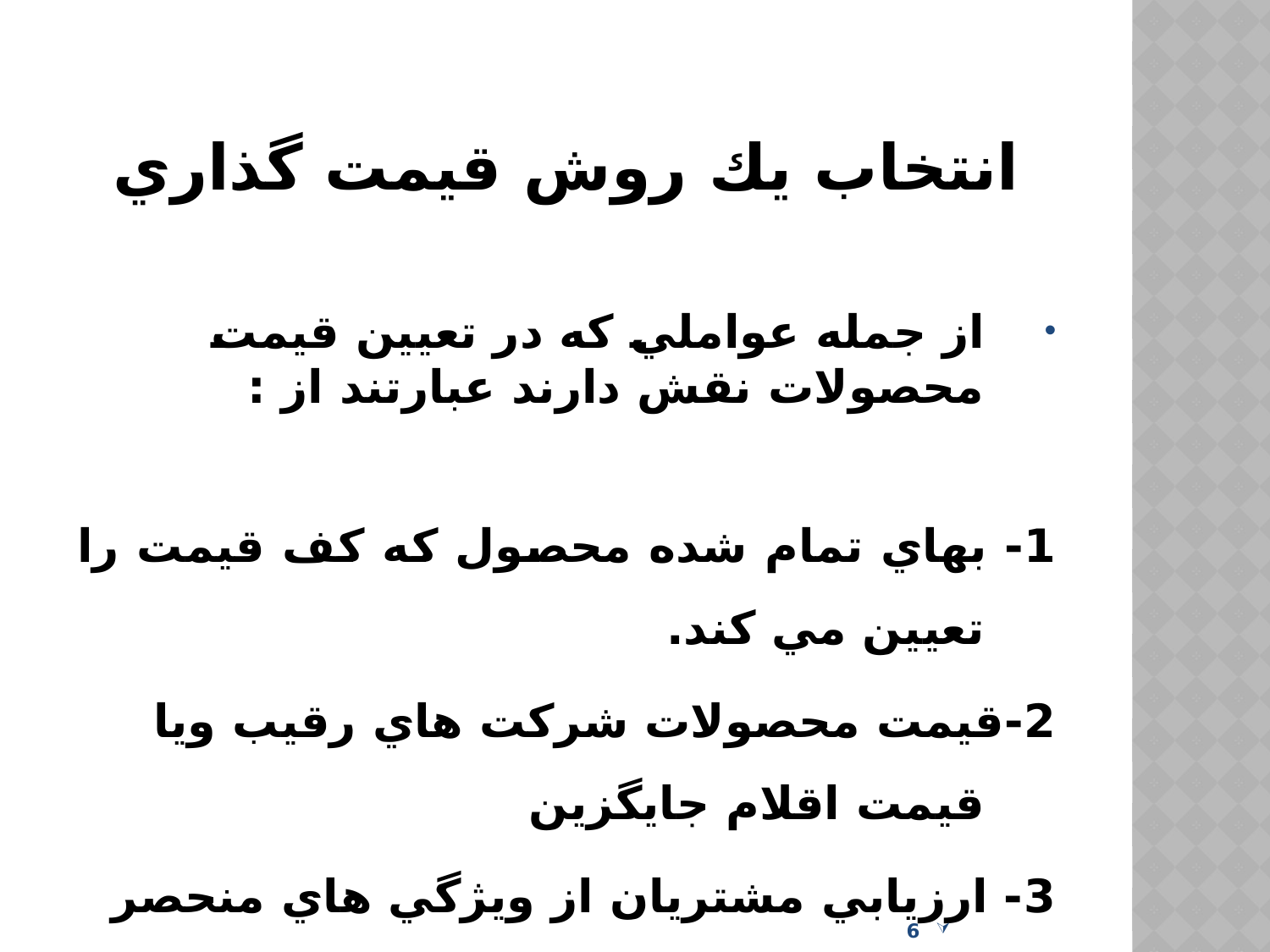

# انتخاب يك روش قيمت گذاري
از جمله عواملي كه در تعيين قيمت محصولات نقش دارند عبارتند از :

1- بهاي تمام شده محصول كه كف قيمت را تعيين مي كند.
2-قيمت محصولات شركت هاي رقيب ويا قيمت اقلام جايگزين
3- ارزيابي مشتريان از ويژگي هاي منحصر به فرد محصول
6